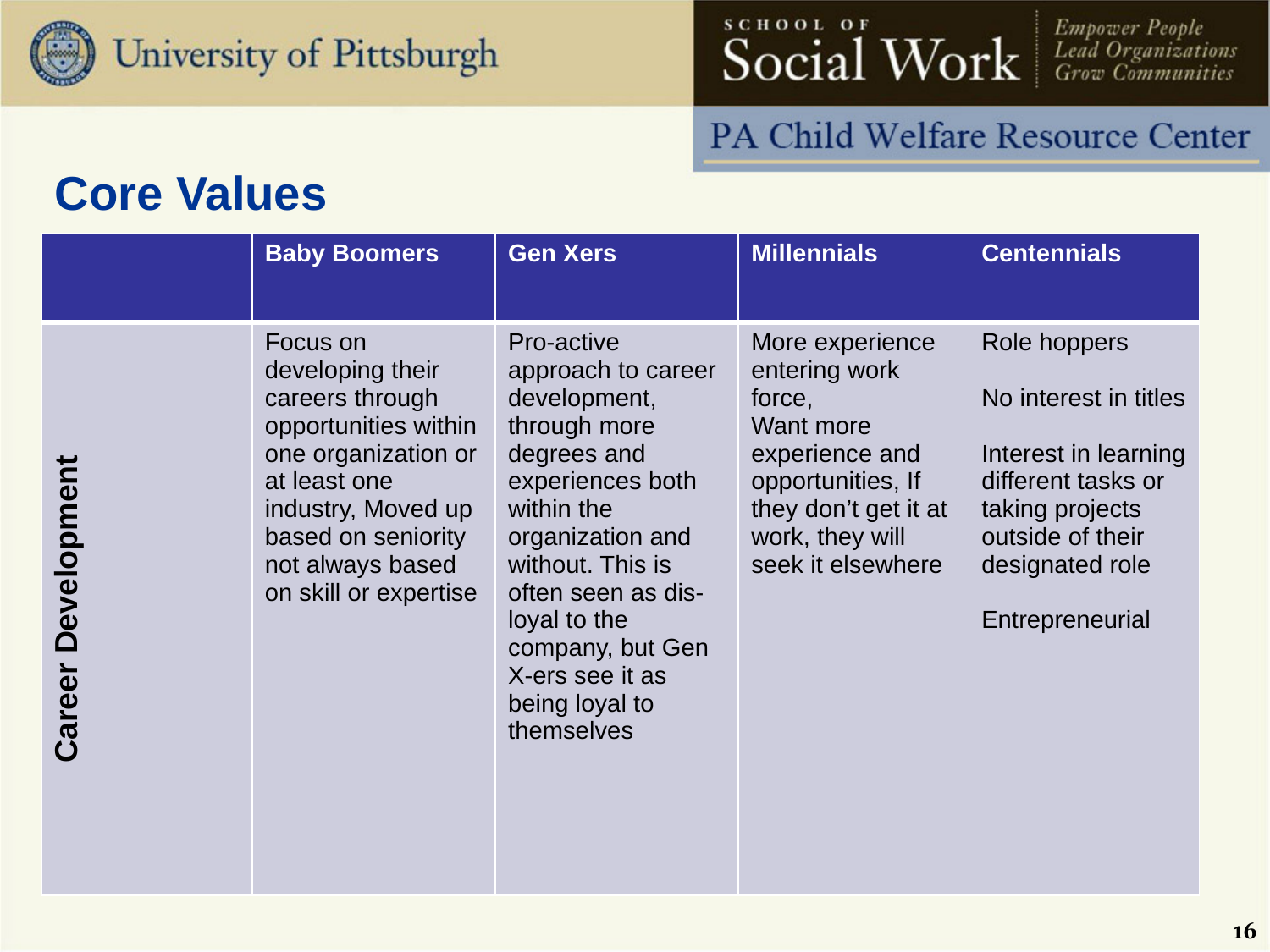

# Core Values
|  | Baby Boomers | Gen Xers | Millennials | Centennials |
| --- | --- | --- | --- | --- |
| Career Development | Focus on developing their careers through opportunities within one organization or at least one industry, Moved up based on seniority not always based on skill or expertise | Pro-active approach to career development, through more degrees and experiences both within the organization and without. This is often seen as dis-loyal to the company, but Gen X-ers see it as being loyal to themselves | More experience entering work force, Want more experience and opportunities, If they don’t get it at work, they will seek it elsewhere | Role hoppers   No interest in titles   Interest in learning different tasks or taking projects outside of their designated role   Entrepreneurial |
16